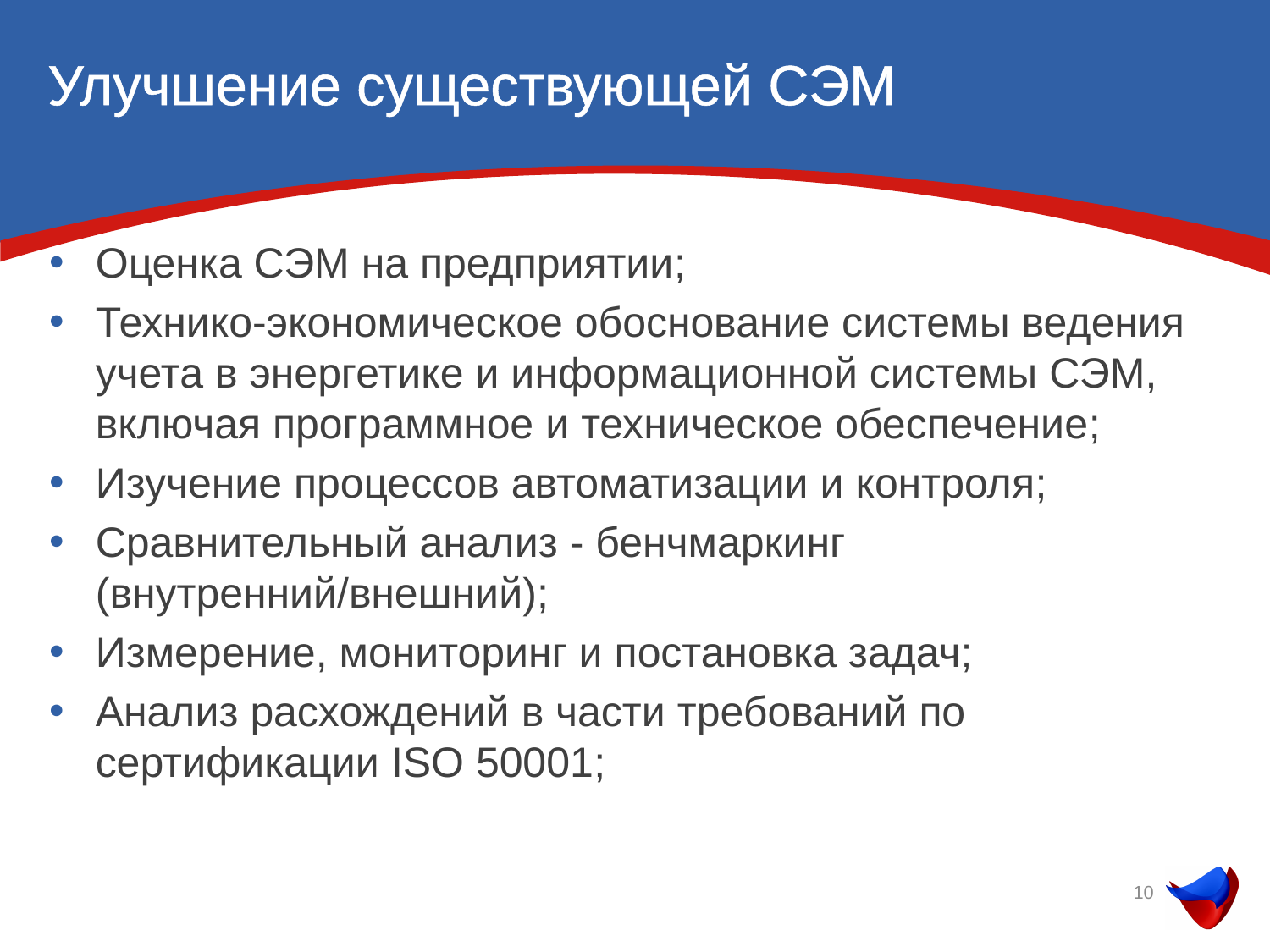

# Улучшение существующей СЭМ
Оценка СЭМ на предприятии;
Технико-экономическое обоснование системы ведения учета в энергетике и информационной системы СЭМ, включая программное и техническое обеспечение;
Изучение процессов автоматизации и контроля;
Сравнительный анализ - бенчмаркинг (внутренний/внешний);
Измерение, мониторинг и постановка задач;
Анализ расхождений в части требований по сертификации ISO 50001;

10